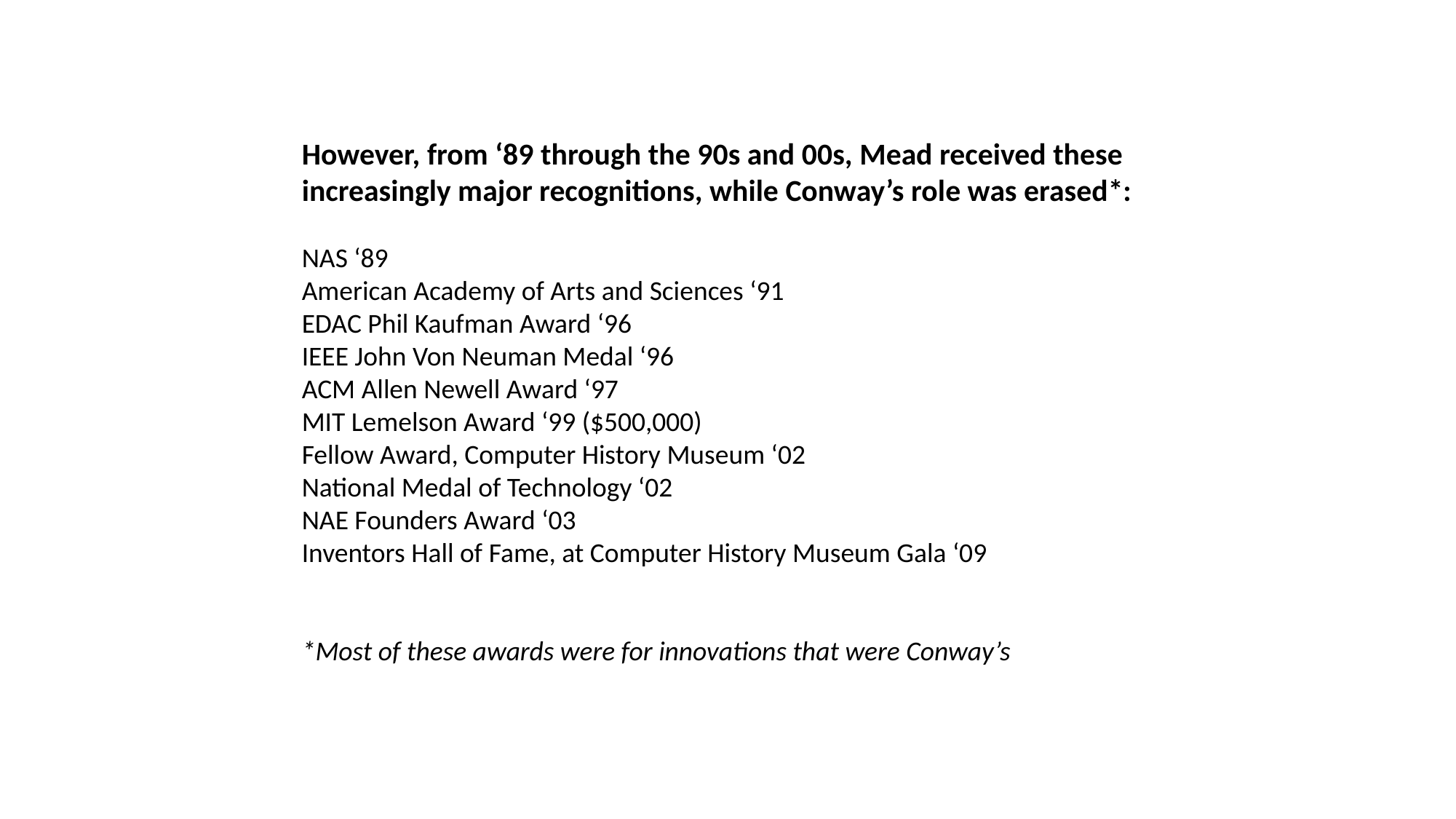

However, from ‘89 through the 90s and 00s, Mead received these increasingly major recognitions, while Conway’s role was erased*:

NAS ‘89
American Academy of Arts and Sciences ‘91
EDAC Phil Kaufman Award ‘96
IEEE John Von Neuman Medal ‘96
ACM Allen Newell Award ‘97
MIT Lemelson Award ‘99 ($500,000)
Fellow Award, Computer History Museum ‘02
National Medal of Technology ‘02
NAE Founders Award ‘03
Inventors Hall of Fame, at Computer History Museum Gala ‘09

*Most of these awards were for innovations that were Conway’s